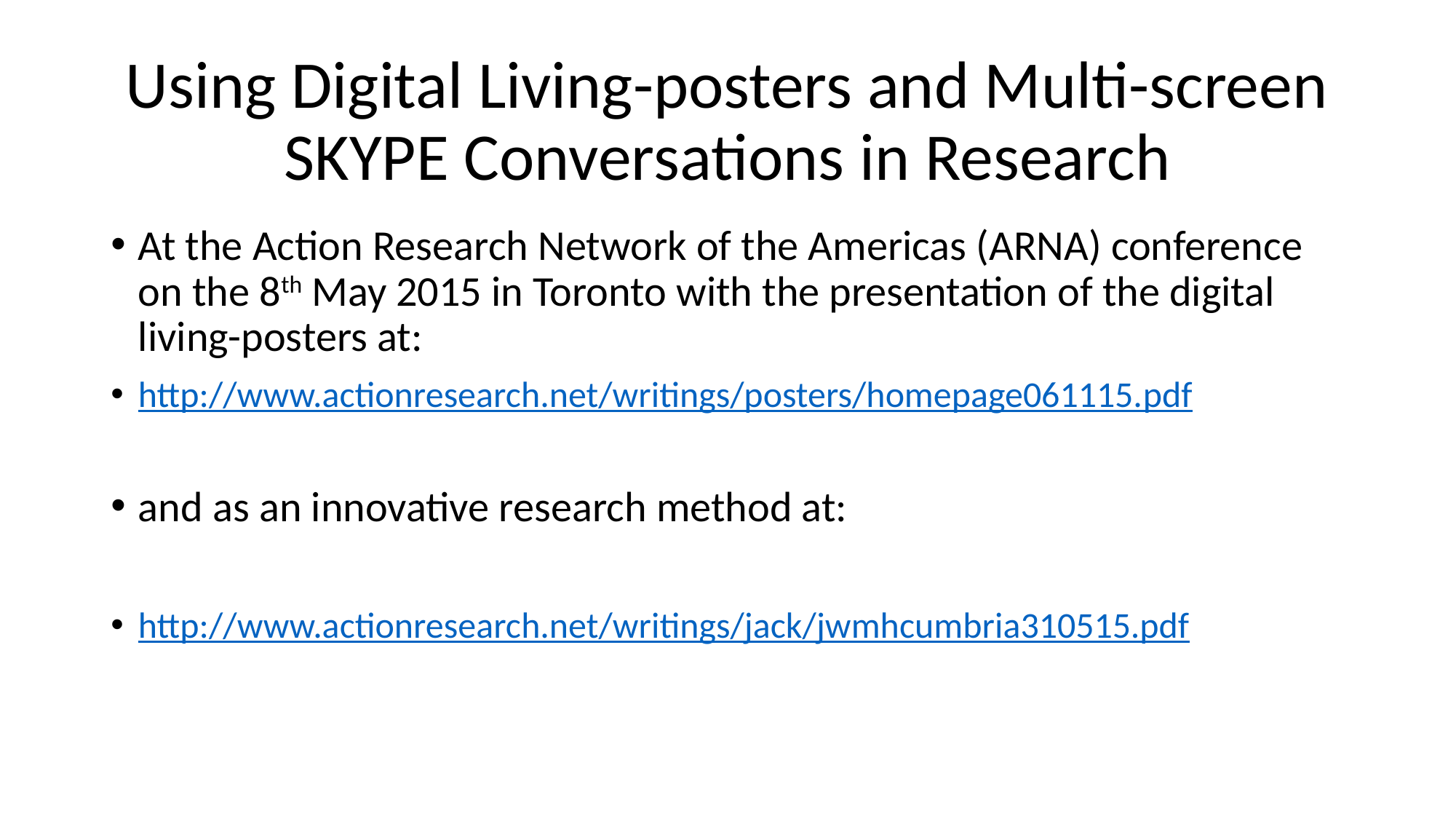

# Using Digital Living-posters and Multi-screen SKYPE Conversations in Research
At the Action Research Network of the Americas (ARNA) conference on the 8th May 2015 in Toronto with the presentation of the digital living-posters at:
http://www.actionresearch.net/writings/posters/homepage061115.pdf

and as an innovative research method at:

http://www.actionresearch.net/writings/jack/jwmhcumbria310515.pdf